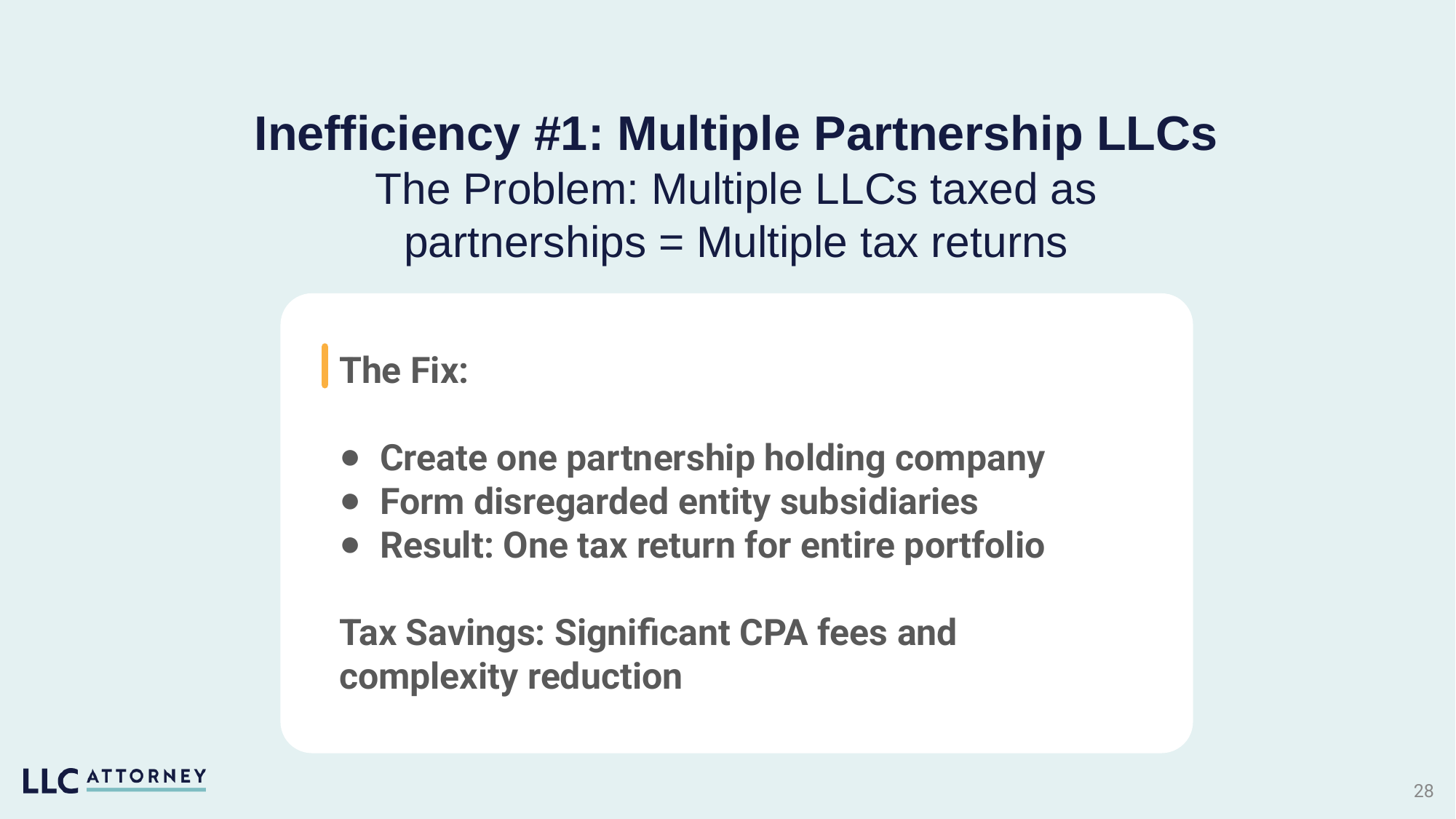

Inefficiency #1: Multiple Partnership LLCs
The Problem: Multiple LLCs taxed as partnerships = Multiple tax returns

The Fix:

Create one partnership holding company
Form disregarded entity subsidiaries
Result: One tax return for entire portfolio

Tax Savings: Significant CPA fees and complexity reduction
28